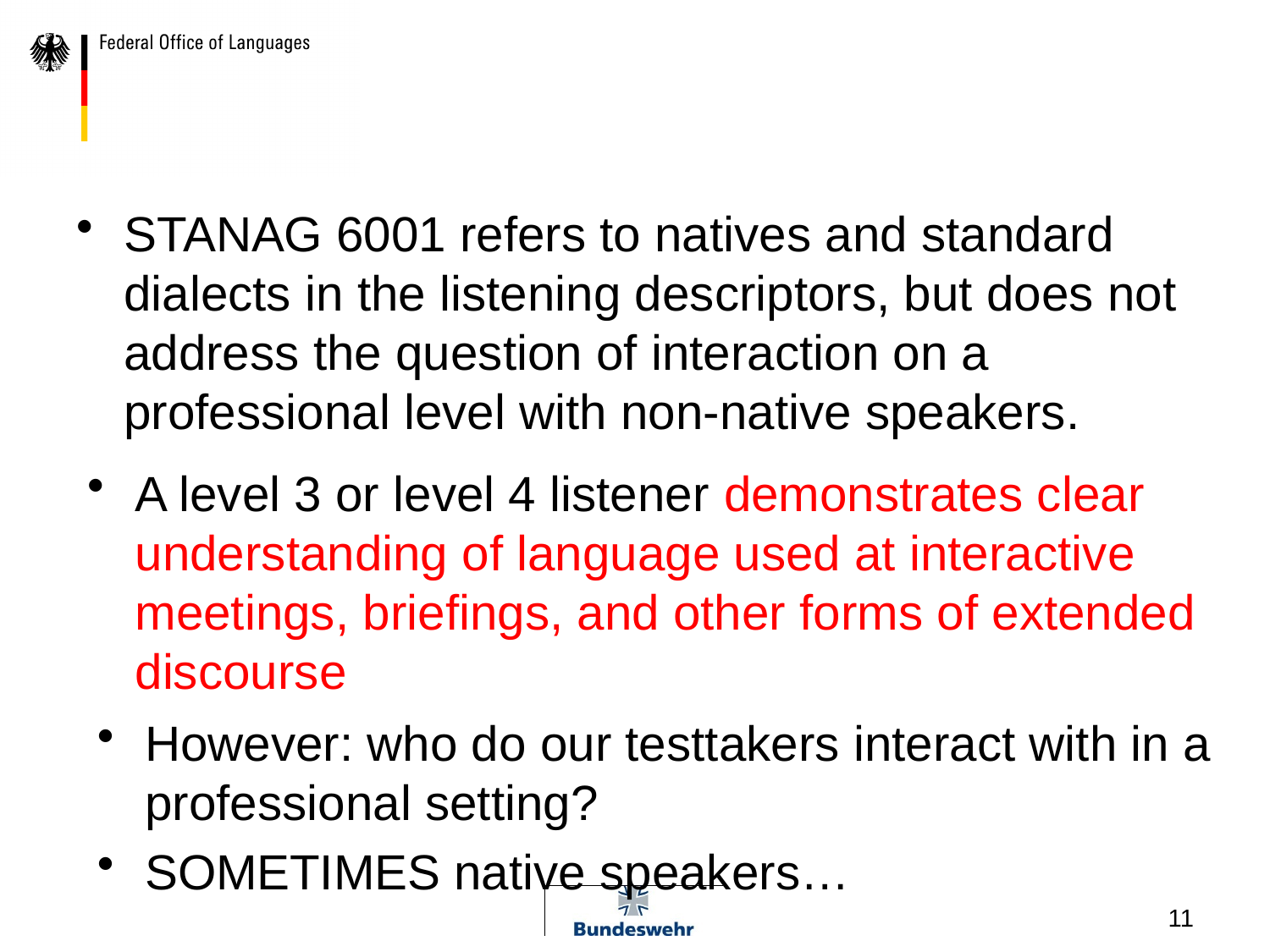

#
STANAG 6001 refers to natives and standard dialects in the listening descriptors, but does not address the question of interaction on a professional level with non-native speakers.
A level 3 or level 4 listener demonstrates clear understanding of language used at interactive meetings, briefings, and other forms of extended discourse
However: who do our testtakers interact with in a professional setting?
SOMETIMES native speakers…

11